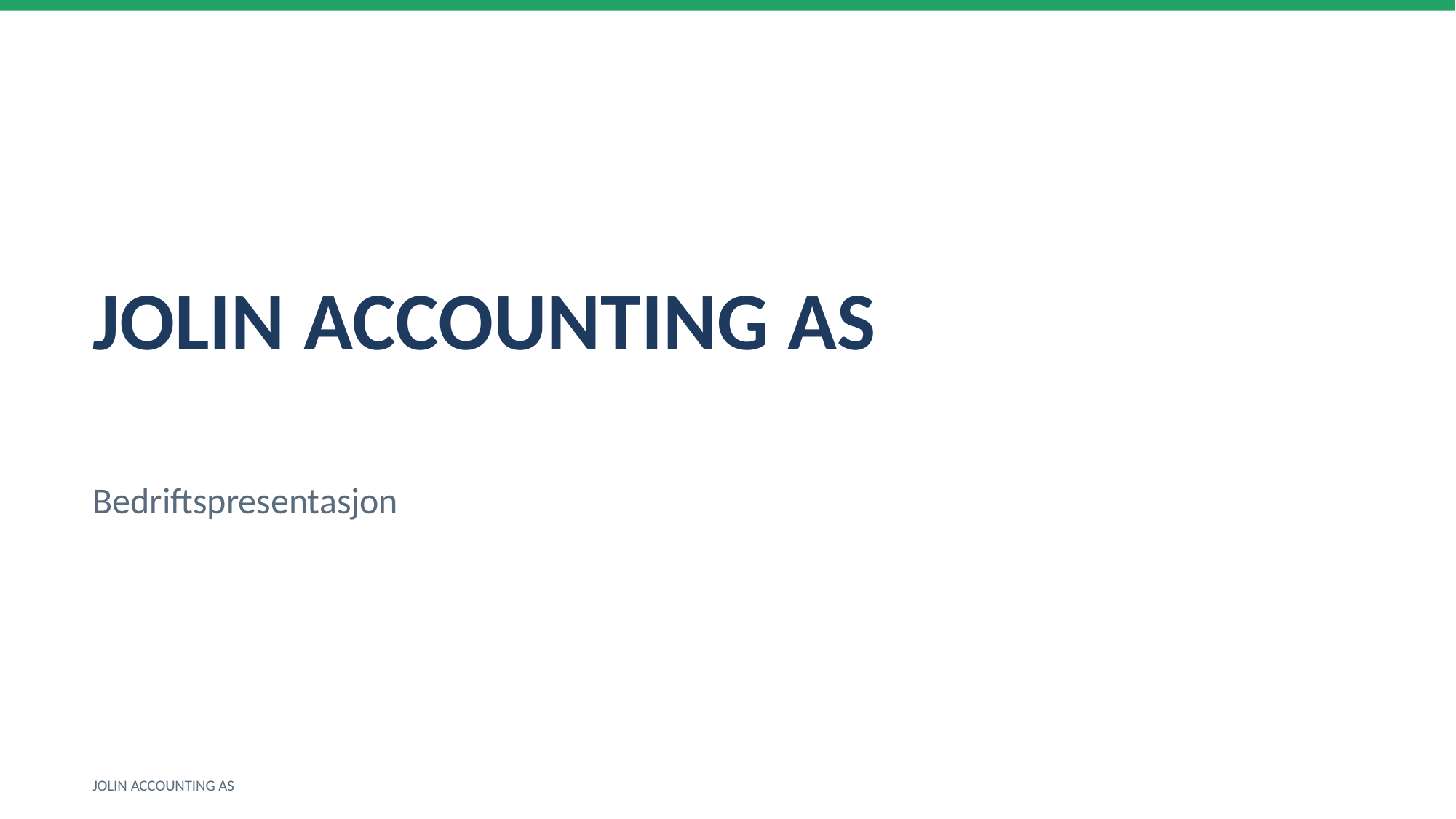

JOLIN ACCOUNTING AS
Bedriftspresentasjon
JOLIN ACCOUNTING AS